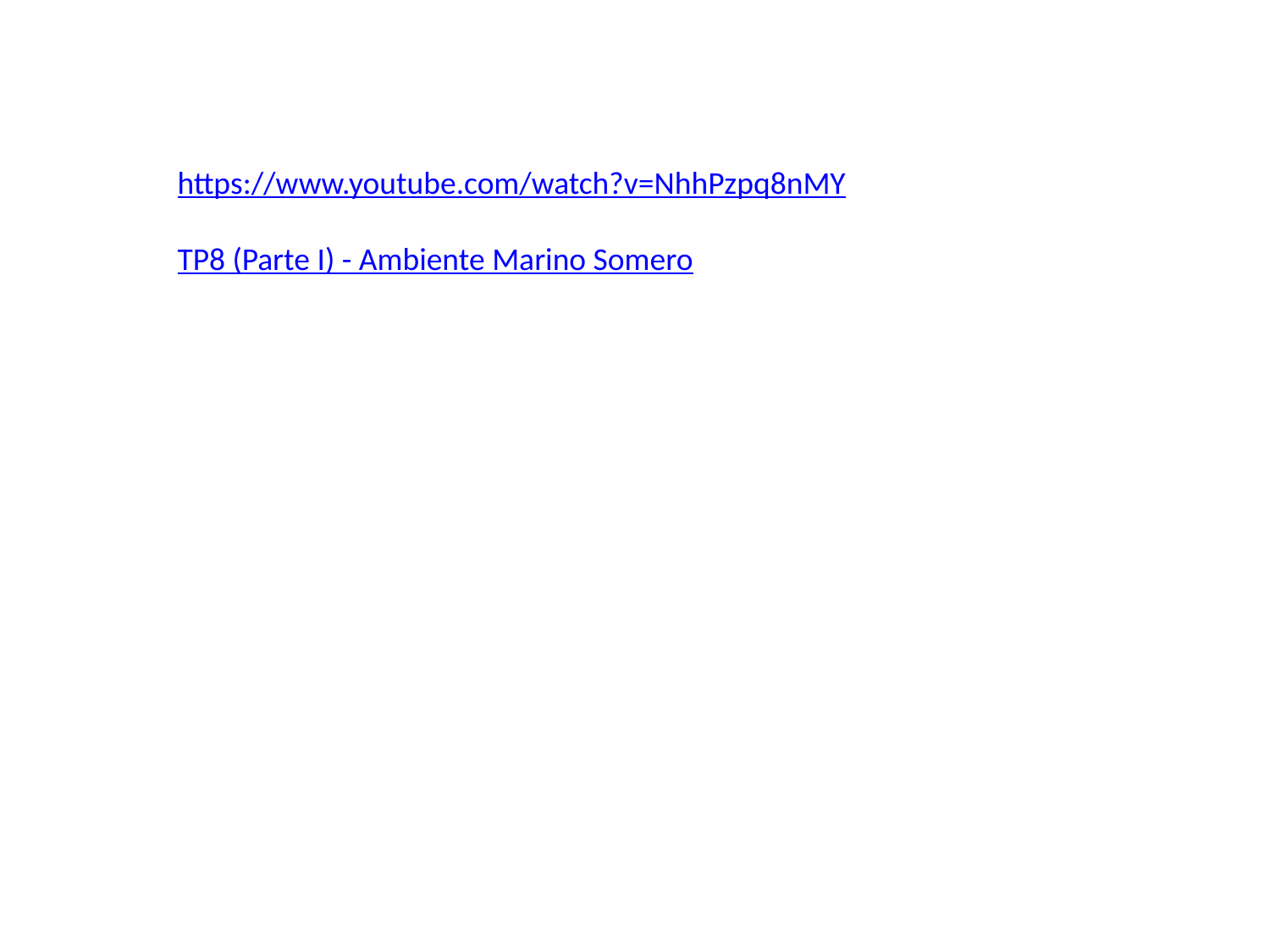

https://www.youtube.com/watch?v=NhhPzpq8nMY

TP8 (Parte I) - Ambiente Marino Somero